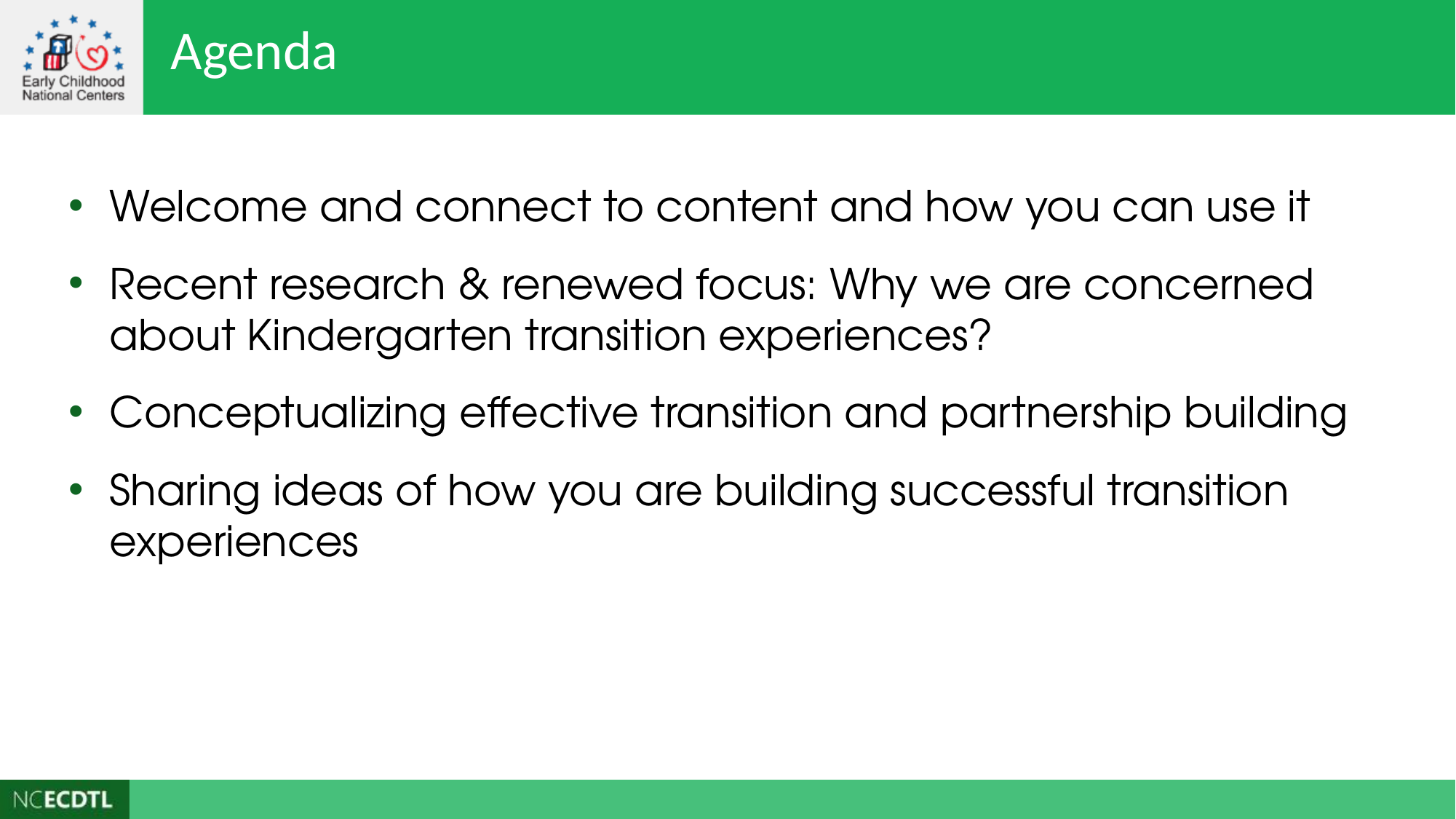

Agenda
Welcome and connect to content and how you can use it
Recent research & renewed focus: Why we are concerned about Kindergarten transition experiences?
Conceptualizing effective transition and partnership building
Sharing ideas of how you are building successful transition experiences